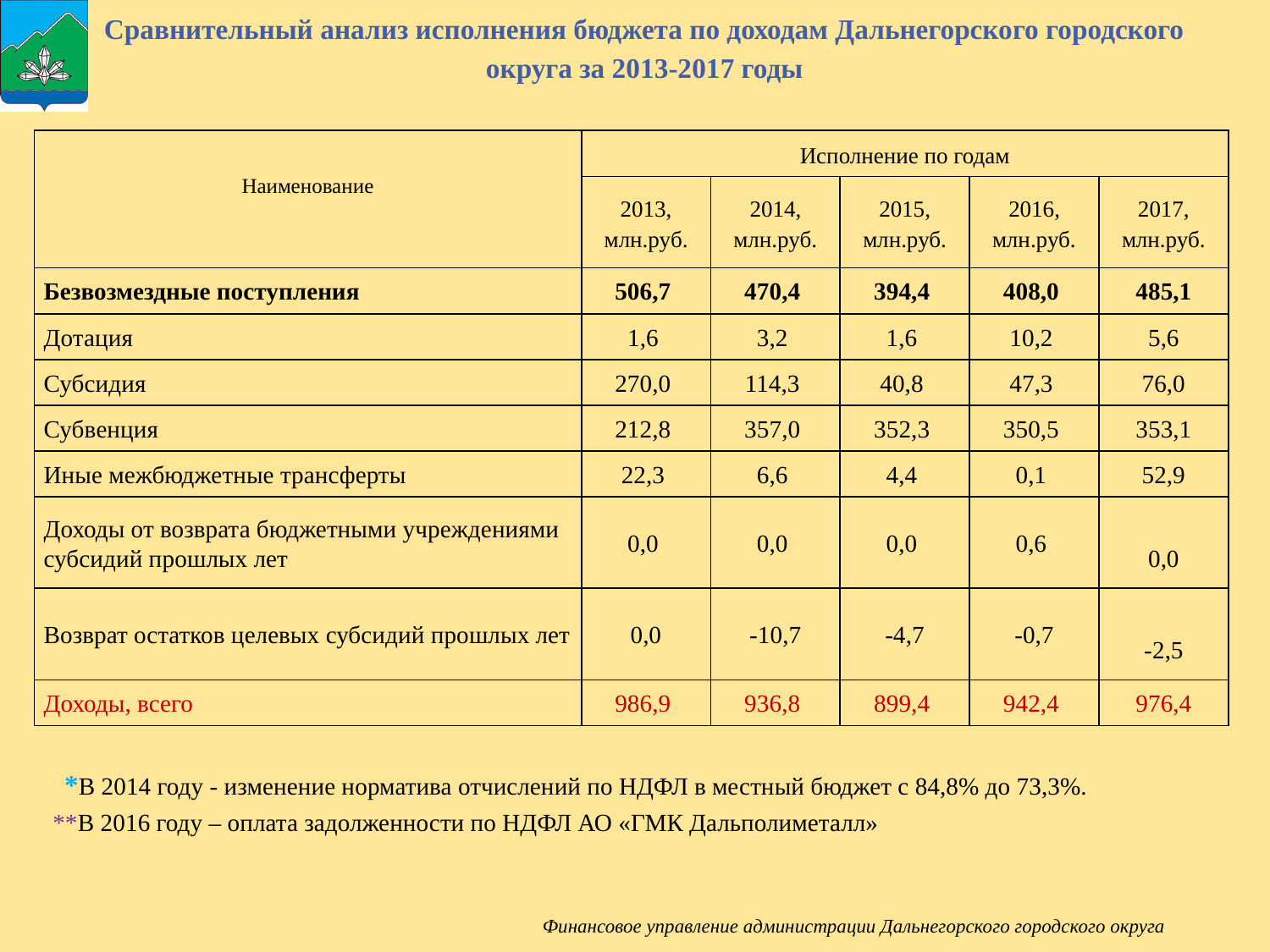

Сравнительный анализ исполнения бюджета по доходам Дальнегорского городского округа за 2013-2017 годы
| Наименование | Исполнение по годам |  |  |  |  |
| --- | --- | --- | --- | --- | --- |
|  | 2013, млн.руб. | 2014, млн.руб. | 2015, млн.руб. | 2016, млн.руб. | 2017, млн.руб. |
| Безвозмездные поступления | 506,7 | 470,4 | 394,4 | 408,0 | 485,1 |
| Дотация | 1,6 | 3,2 | 1,6 | 10,2 | 5,6 |
| Субсидия | 270,0 | 114,3 | 40,8 | 47,3 | 76,0 |
| Субвенция | 212,8 | 357,0 | 352,3 | 350,5 | 353,1 |
| Иные межбюджетные трансферты | 22,3 | 6,6 | 4,4 | 0,1 | 52,9 |
| Доходы от возврата бюджетными учреждениями субсидий прошлых лет | 0,0 | 0,0 | 0,0 | 0,6 | 0,0 |
| Возврат остатков целевых субсидий прошлых лет | 0,0 | -10,7 | -4,7 | -0,7 | -2,5 |
| Доходы, всего | 986,9 | 936,8 | 899,4 | 942,4 | 976,4 |
  *В 2014 году - изменение норматива отчислений по НДФЛ в местный бюджет с 84,8% до 73,3%.
 **В 2016 году – оплата задолженности по НДФЛ АО «ГМК Дальполиметалл»